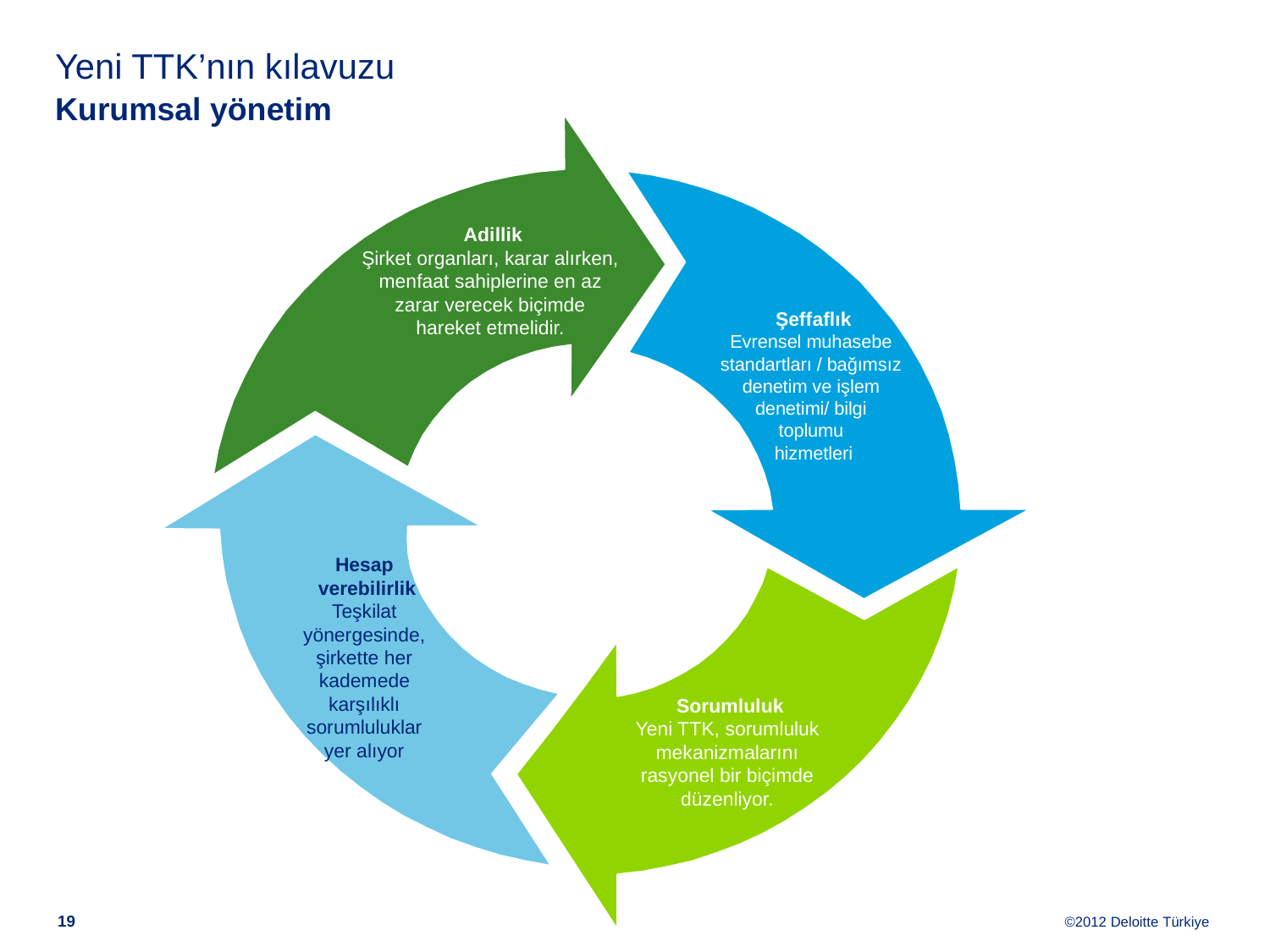

# Yeni TTK’nın kılavuzu Kurumsal yönetim

Adillik
Şirket organları, karar alırken,
menfaat sahiplerine en az
zarar verecek biçimde
hareket etmelidir.
Şeffaflık
Evrensel muhasebe
standartları / bağımsız
denetim ve işlem
denetimi/ bilgi
toplumu
hizmetleri

Hesap
verebilirlik
Teşkilat
yönergesinde,
şirkette her
kademede
karşılıklı
sorumluluklar
yer alıyor

Sorumluluk
Yeni TTK, sorumluluk
mekanizmalarını
rasyonel bir biçimde
düzenliyor.
19